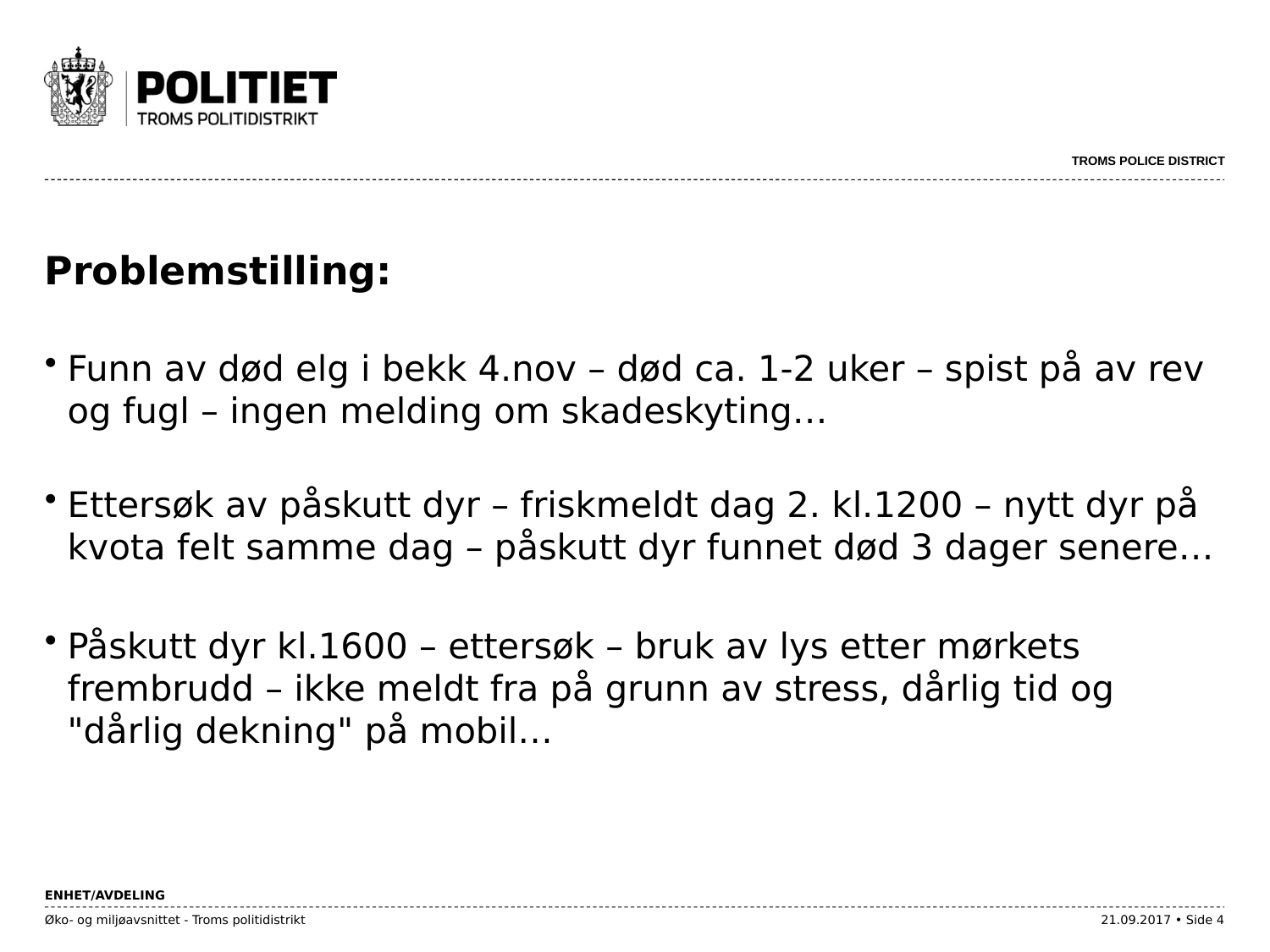

# Problemstilling:
Funn av død elg i bekk 4.nov – død ca. 1-2 uker – spist på av rev og fugl – ingen melding om skadeskyting…

Ettersøk av påskutt dyr – friskmeldt dag 2. kl.1200 – nytt dyr på kvota felt samme dag – påskutt dyr funnet død 3 dager senere…

Påskutt dyr kl.1600 – ettersøk – bruk av lys etter mørkets frembrudd – ikke meldt fra på grunn av stress, dårlig tid og "dårlig dekning" på mobil…
Øko- og miljøavsnittet - Troms politidistrikt
21.09.2017 • Side 4